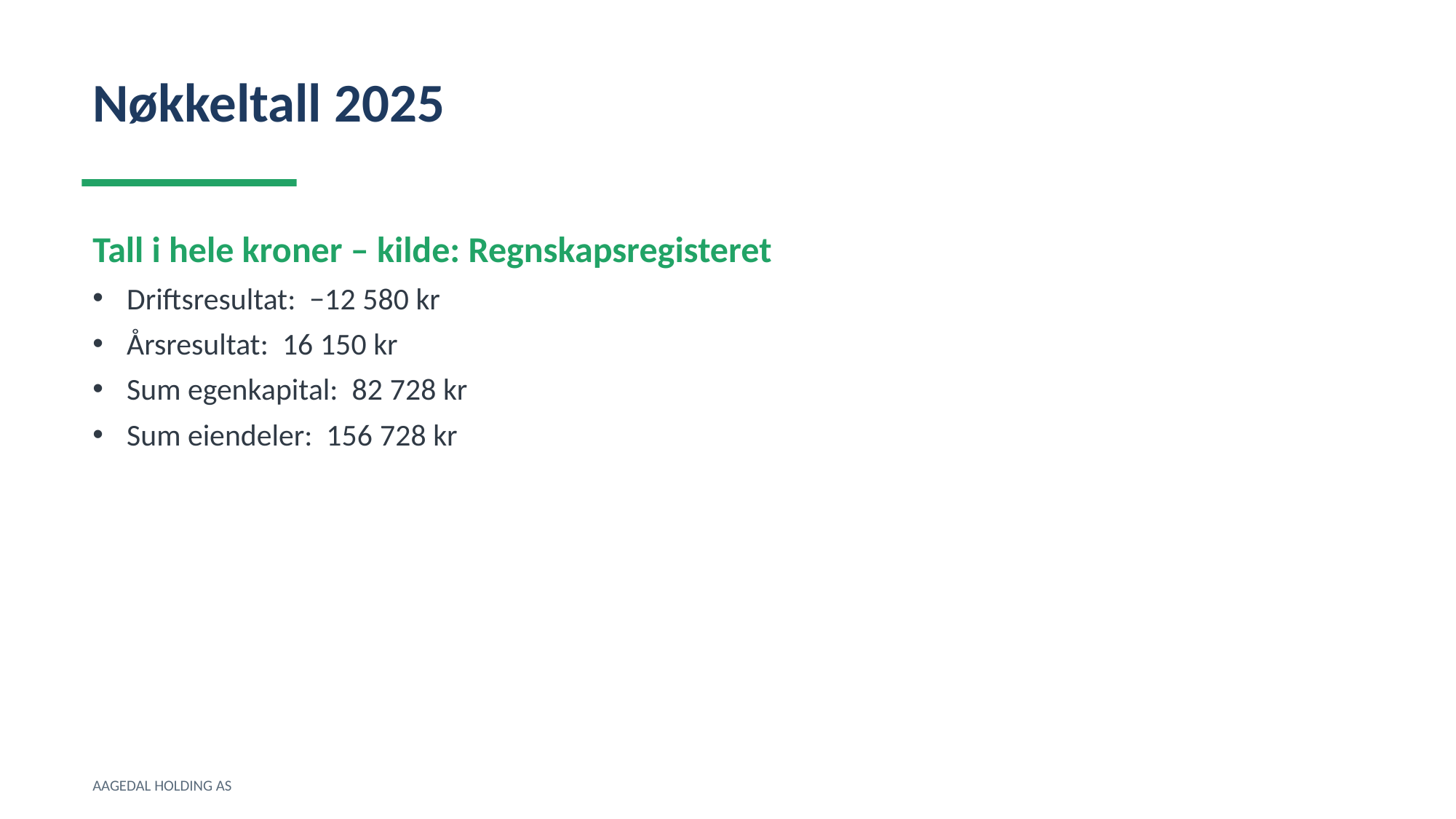

Nøkkeltall 2025

Tall i hele kroner – kilde: Regnskapsregisteret
Driftsresultat:  −12 580 kr
Årsresultat:  16 150 kr
Sum egenkapital:  82 728 kr
Sum eiendeler:  156 728 kr
AAGEDAL HOLDING AS